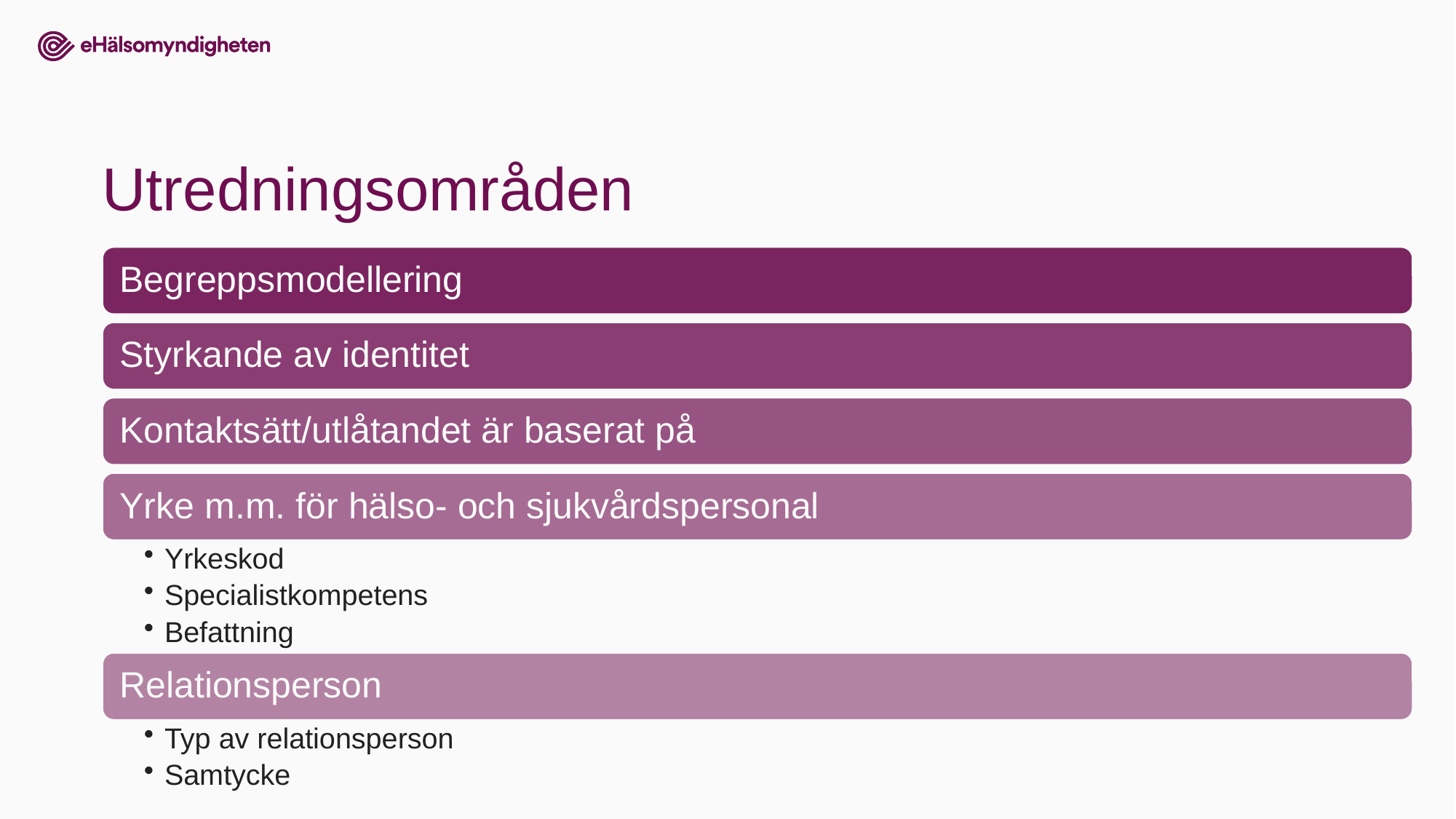

# Utredningsområden
Begreppsmodellering
Styrkande av identitet
Kontaktsätt/utlåtandet är baserat på
Yrke m.m. för hälso- och sjukvårdspersonal
Yrkeskod
Specialistkompetens
Befattning
Relationsperson
Typ av relationsperson
Samtycke